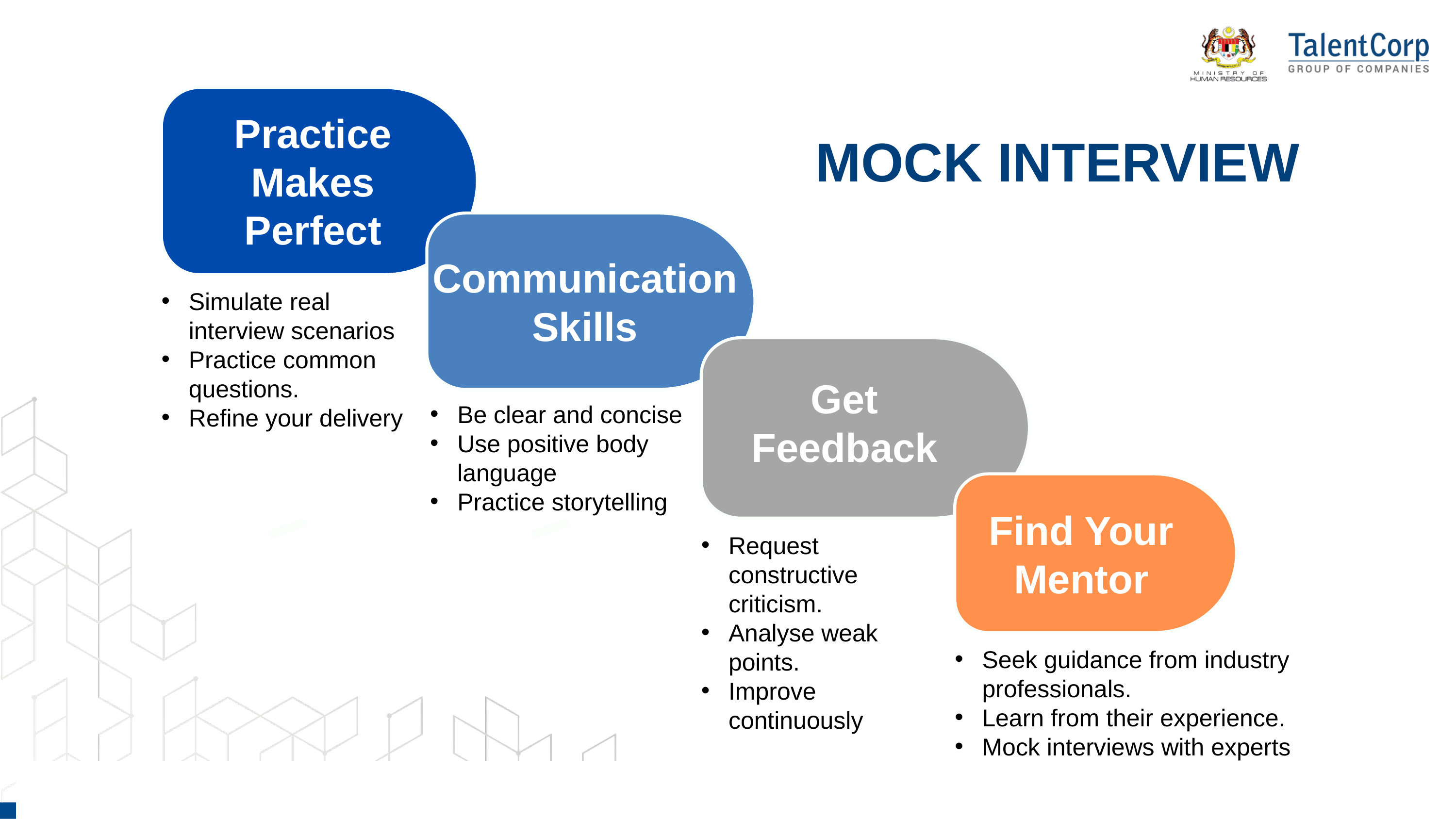

Practice Makes Perfect
MOCK INTERVIEW

Communication Skills

Simulate real interview scenarios
Practice common questions.
Refine your delivery
Get Feedback
Be clear and concise
Use positive body language
Practice storytelling

Find Your Mentor

Request constructive criticism.
Analyse weak points.
Improve continuously
Seek guidance from industry professionals.
Learn from their experience.
Mock interviews with experts